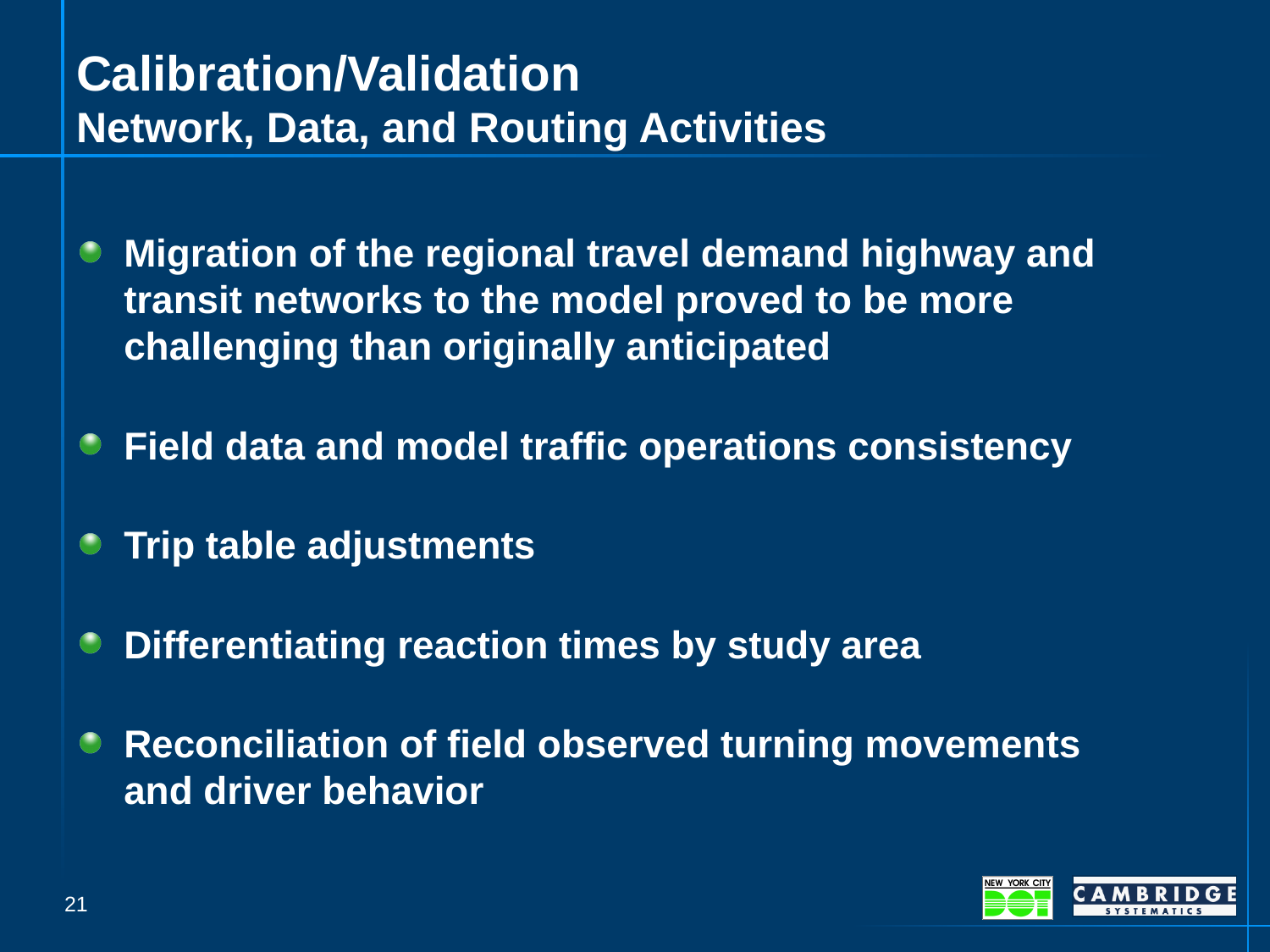

# Calibration/Validation Network, Data, and Routing Activities
Migration of the regional travel demand highway and transit networks to the model proved to be more challenging than originally anticipated
Field data and model traffic operations consistency
Trip table adjustments
Differentiating reaction times by study area
Reconciliation of field observed turning movements
and driver behavior
21